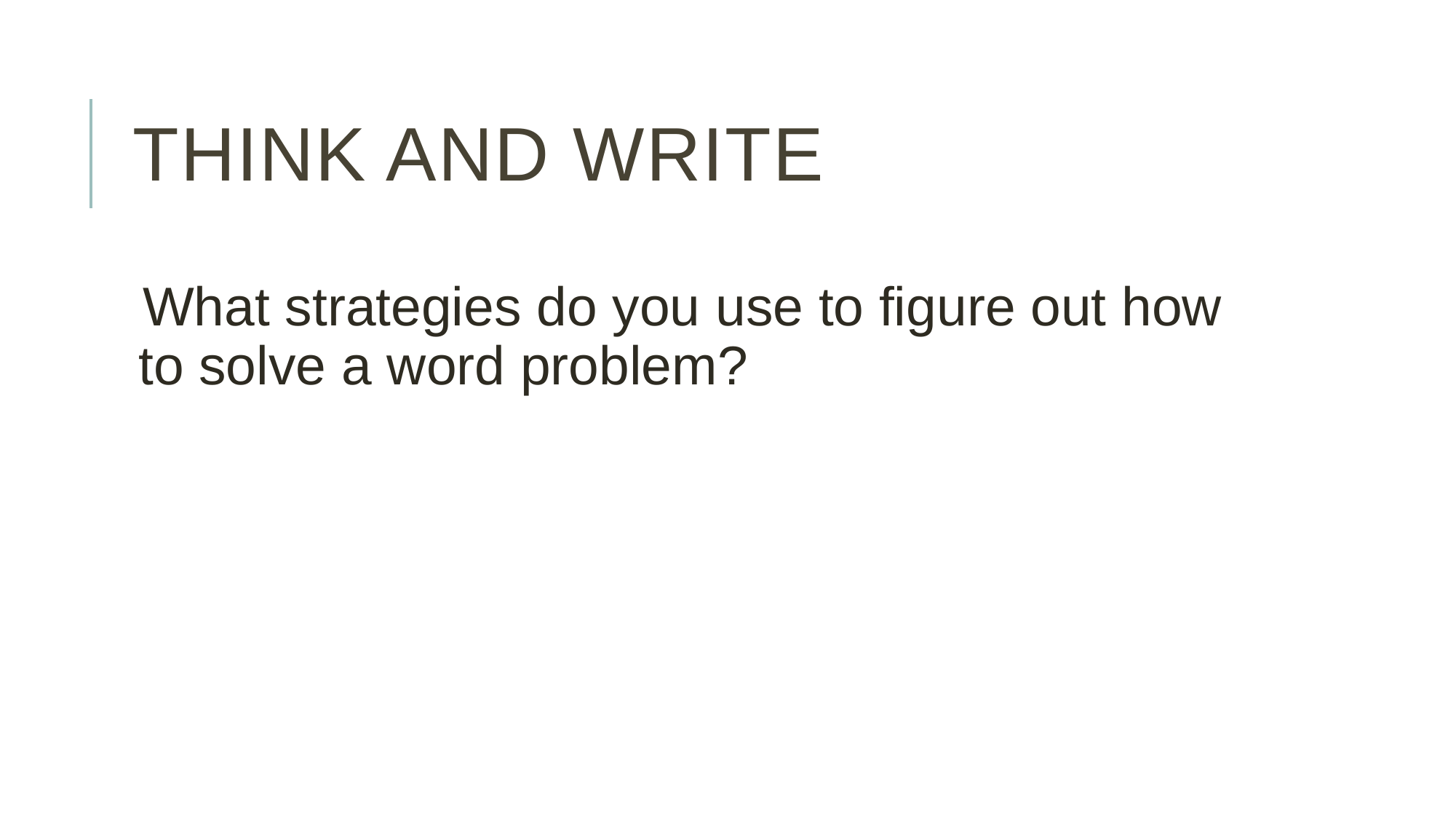

# Think and write
What strategies do you use to figure out how to solve a word problem?